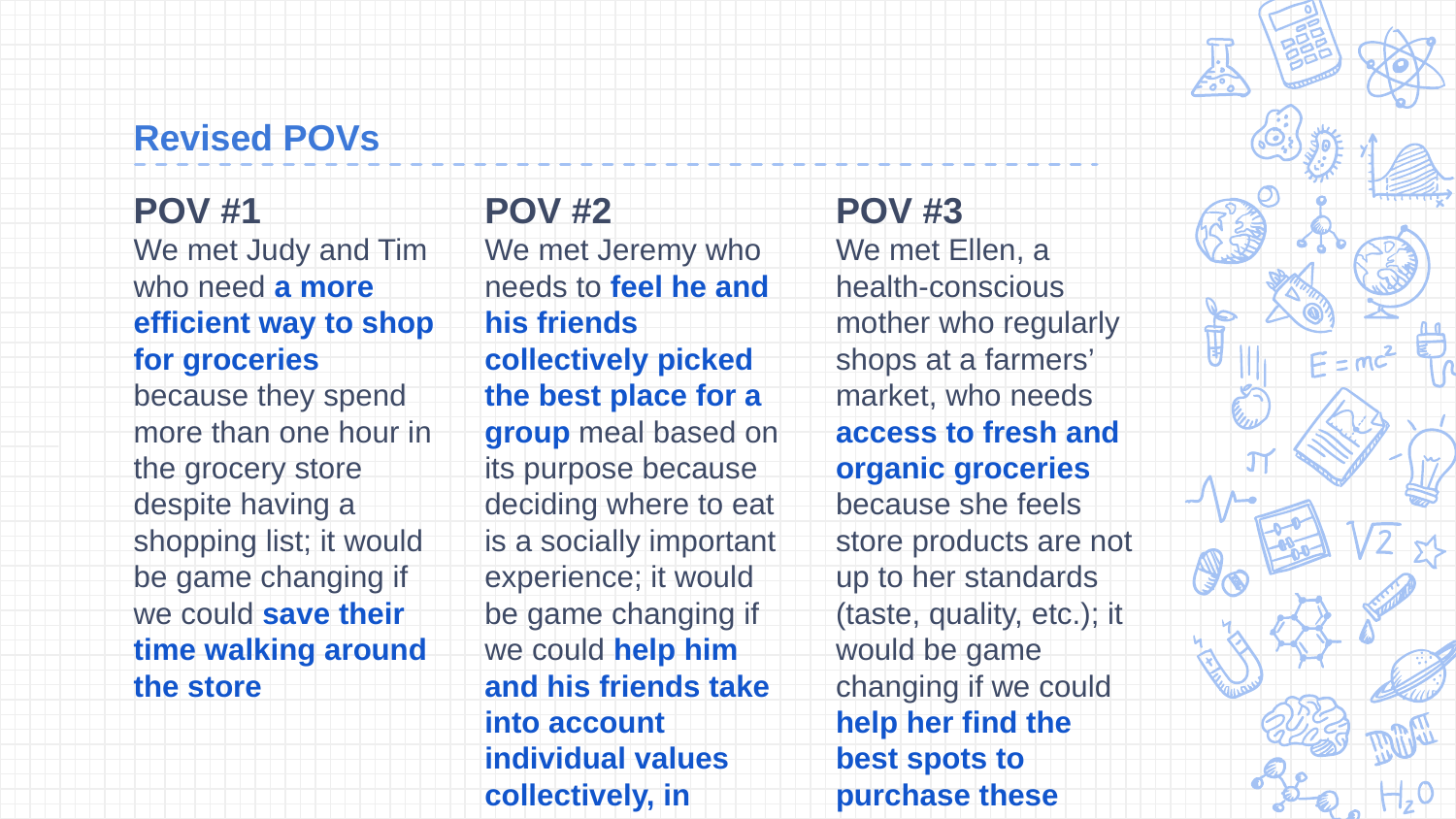

# Revised POVs
POV #1
We met Judy and Tim who need a more efficient way to shop for groceries because they spend more than one hour in the grocery store despite having a shopping list; it would be game changing if we could save their time walking around the store
POV #2
We met Jeremy who needs to feel he and his friends collectively picked the best place for a group meal based on its purpose because deciding where to eat is a socially important experience; it would be game changing if we could help him and his friends take into account individual values collectively, in deciding where to eat
POV #3
We met Ellen, a health-conscious mother who regularly shops at a farmers’ market, who needs access to fresh and organic groceries because she feels store products are not up to her standards (taste, quality, etc.); it would be game changing if we could help her find the best spots to purchase these groceries